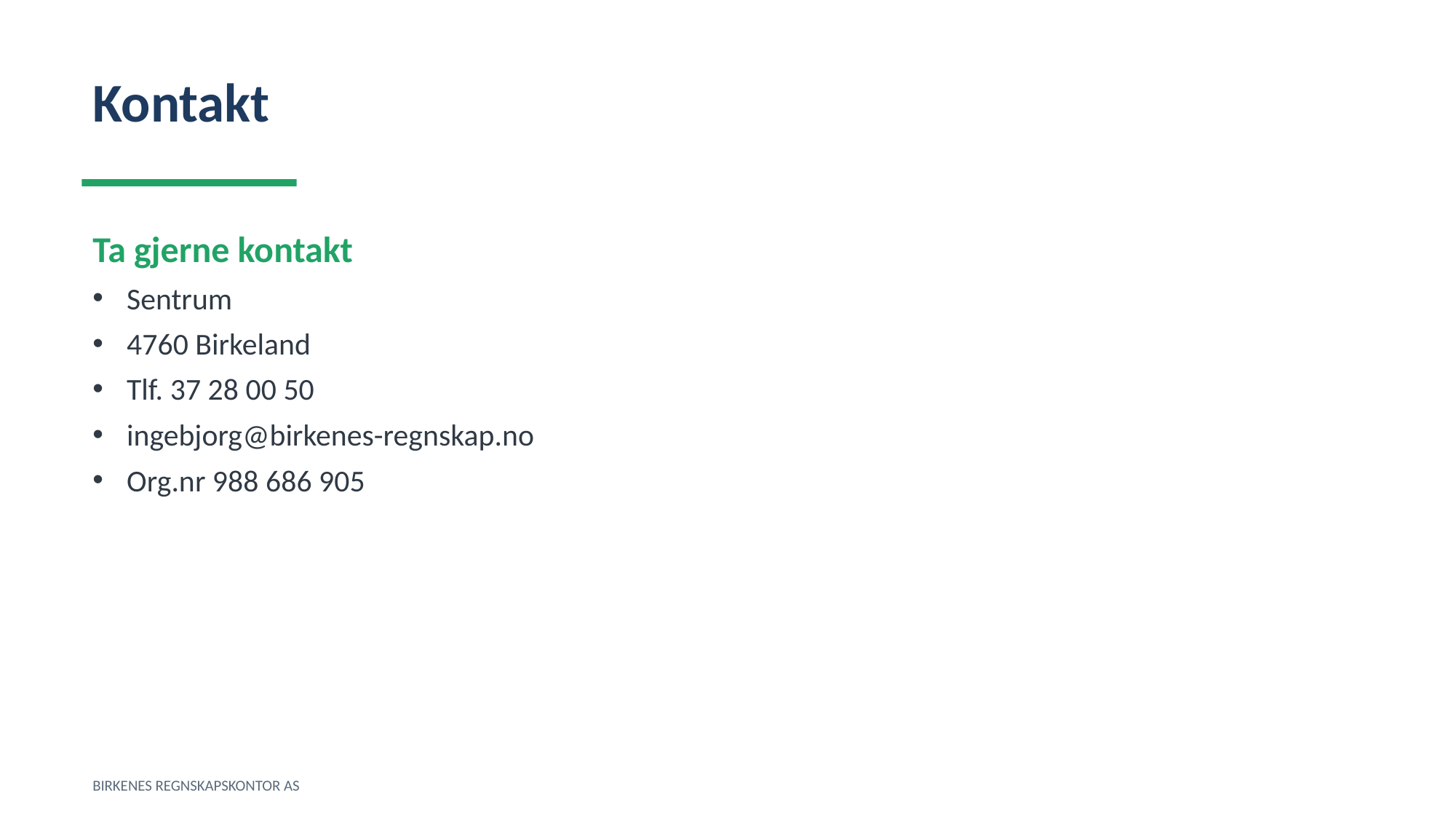

Kontakt

Ta gjerne kontakt
Sentrum
4760 Birkeland
Tlf. 37 28 00 50
ingebjorg@birkenes-regnskap.no
Org.nr 988 686 905
BIRKENES REGNSKAPSKONTOR AS